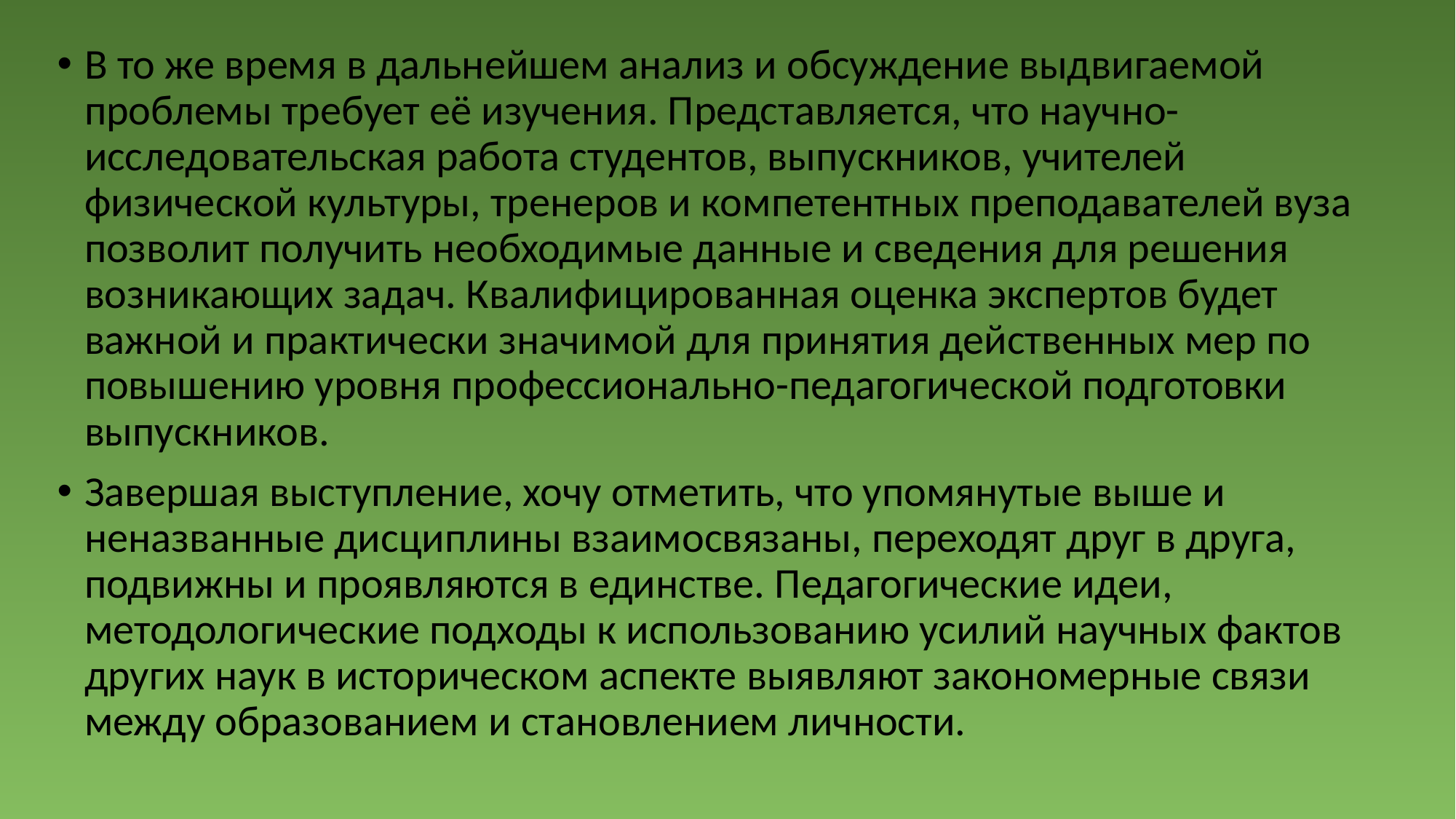

В то же время в дальнейшем анализ и обсуждение выдвигаемой проблемы требует её изучения. Представляется, что научно-исследовательская работа студентов, выпускников, учителей физической культуры, тренеров и компетентных преподавателей вуза позволит получить необходимые данные и сведения для решения возникающих задач. Квалифицированная оценка экспертов будет важной и практически значимой для принятия действенных мер по повышению уровня профессионально-педагогической подготовки выпускников.
Завершая выступление, хочу отметить, что упомянутые выше и неназванные дисциплины взаимосвязаны, переходят друг в друга, подвижны и проявляются в единстве. Педагогические идеи, методологические подходы к использованию усилий научных фактов других наук в историческом аспекте выявляют закономерные связи между образованием и становлением личности.